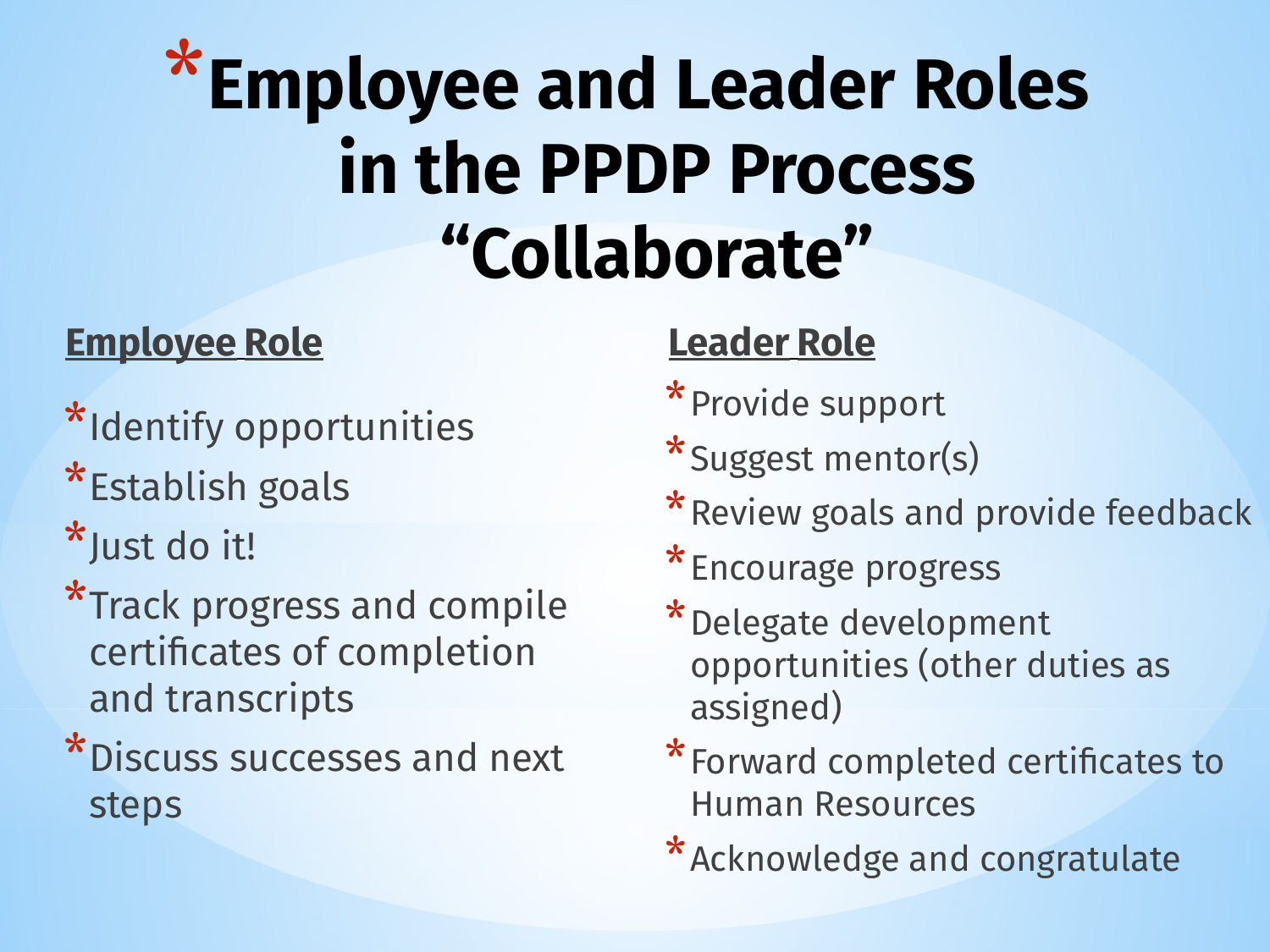

# Employee and Leader Roles in the PPDP Process “Collaborate”
Employee Role
Leader Role
Provide support
Suggest mentor(s)
Review goals and provide feedback
Encourage progress
Delegate development opportunities (other duties as assigned)
Forward completed certificates to Human Resources
Acknowledge and congratulate
Identify opportunities
Establish goals
Just do it!
Track progress and compile certificates of completion and transcripts
Discuss successes and next steps